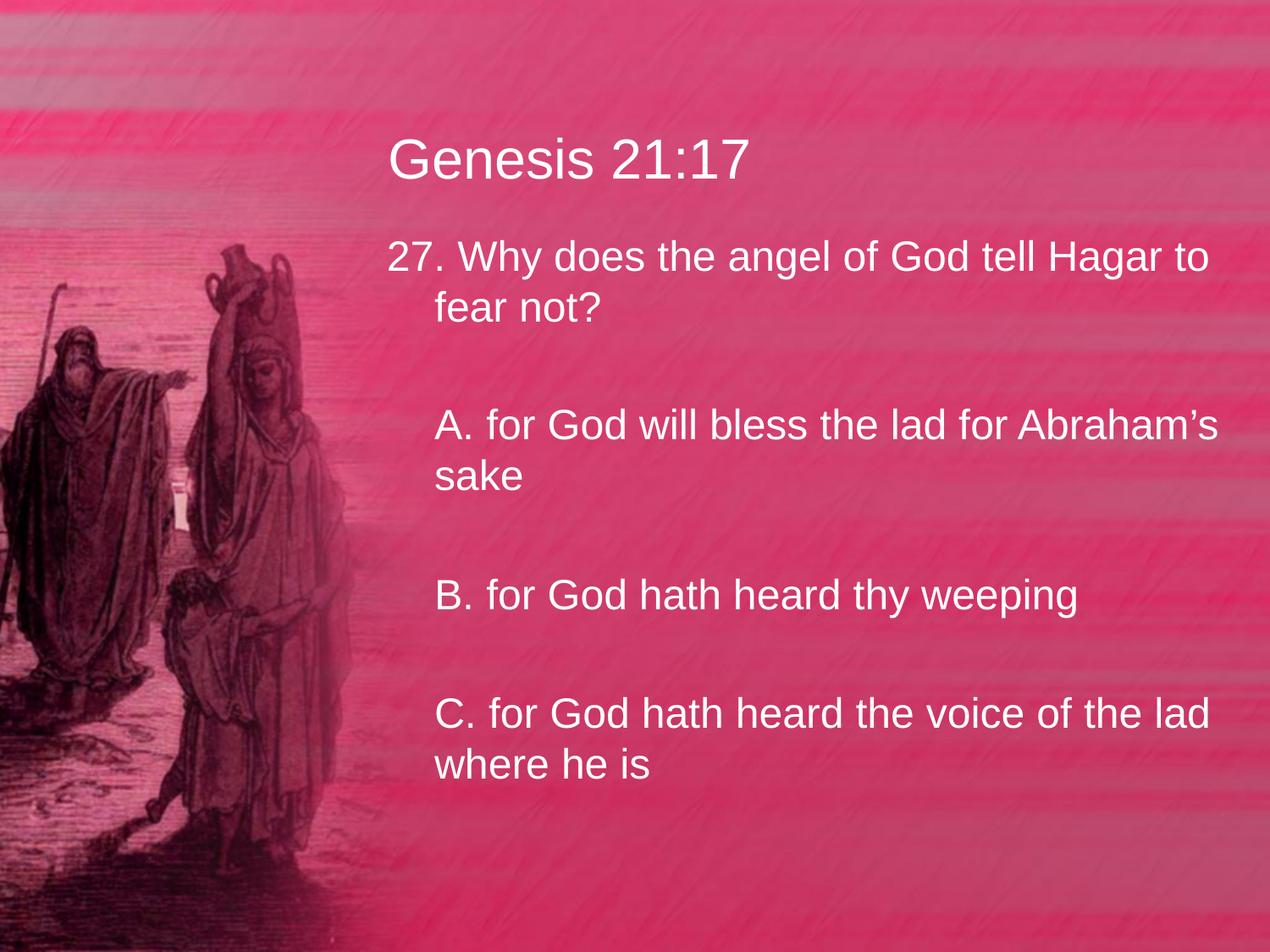

# Genesis 21:17
27. Why does the angel of God tell Hagar to fear not?

	A. for God will bless the lad for Abraham’s sake

	B. for God hath heard thy weeping

	C. for God hath heard the voice of the lad where he is